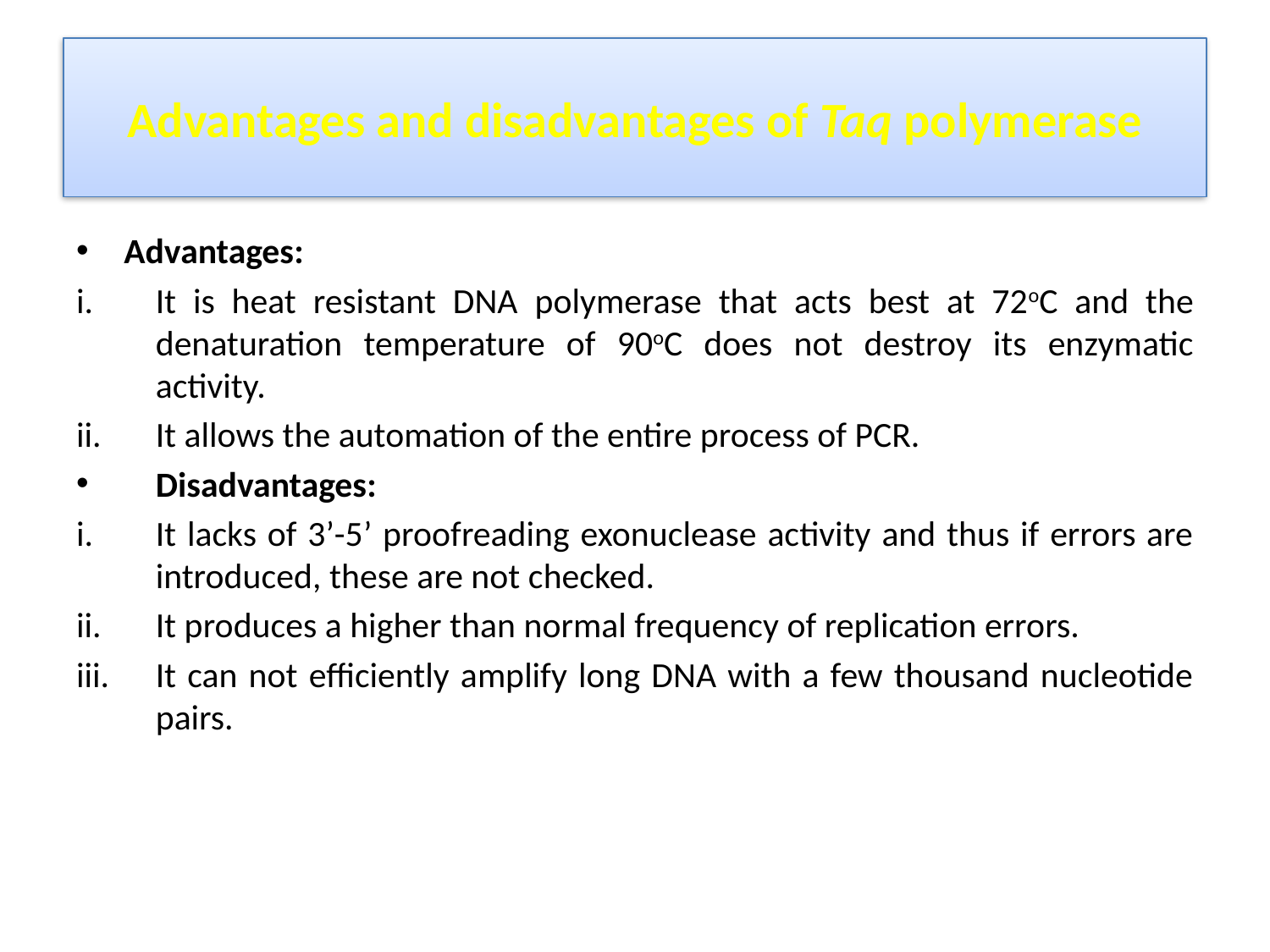

# Advantages and disadvantages of Taq polymerase
Advantages:
It is heat resistant DNA polymerase that acts best at 72oC and the denaturation temperature of 90oC does not destroy its enzymatic activity.
It allows the automation of the entire process of PCR.
Disadvantages:
It lacks of 3’-5’ proofreading exonuclease activity and thus if errors are introduced, these are not checked.
It produces a higher than normal frequency of replication errors.
It can not efficiently amplify long DNA with a few thousand nucleotide pairs.